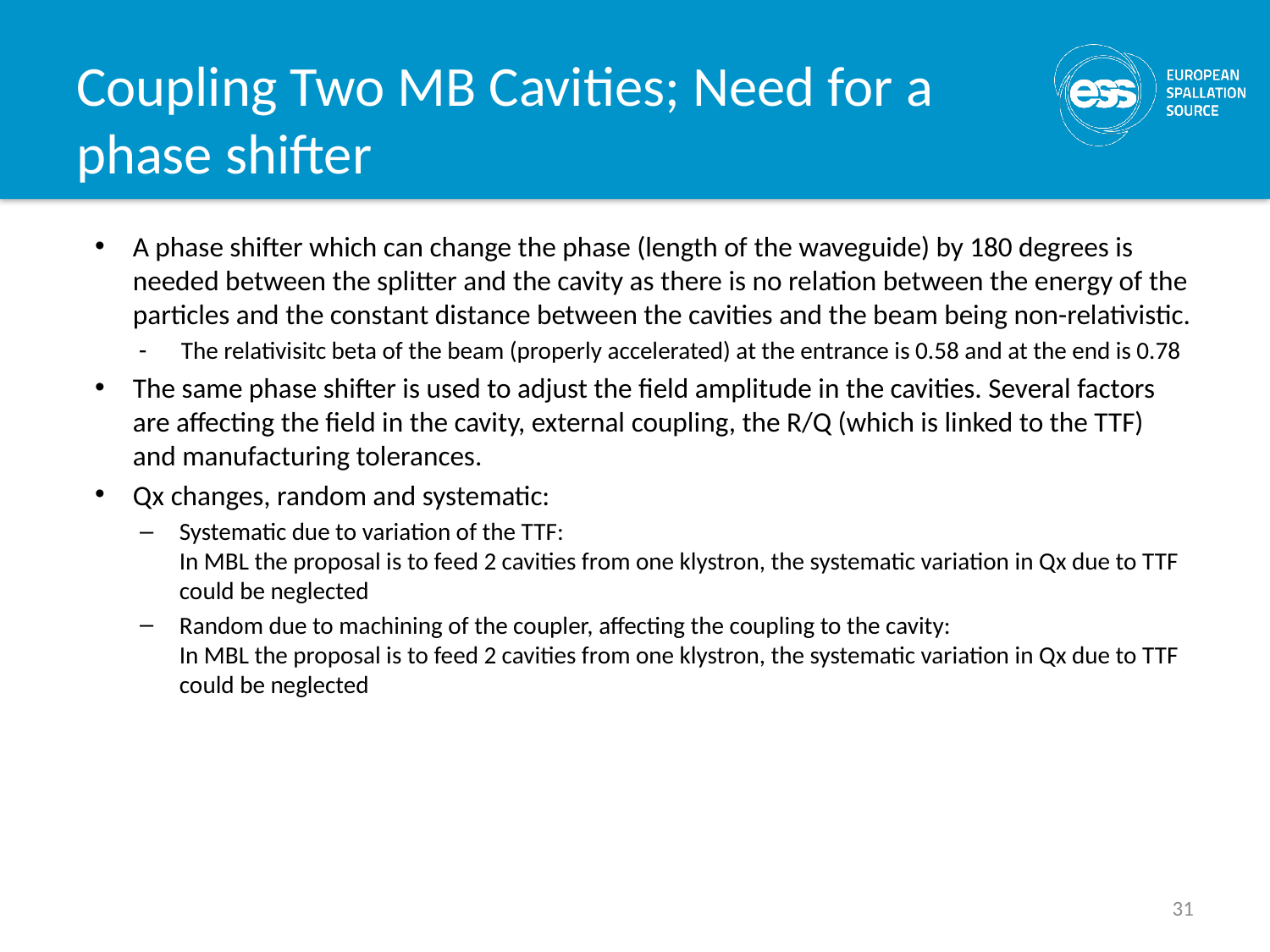

# Coupling Two MB Cavities; Need for a phase shifter
A phase shifter which can change the phase (length of the waveguide) by 180 degrees is needed between the splitter and the cavity as there is no relation between the energy of the particles and the constant distance between the cavities and the beam being non-relativistic.
The relativisitc beta of the beam (properly accelerated) at the entrance is 0.58 and at the end is 0.78
The same phase shifter is used to adjust the field amplitude in the cavities. Several factors are affecting the field in the cavity, external coupling, the R/Q (which is linked to the TTF) and manufacturing tolerances.
Qx changes, random and systematic:
Systematic due to variation of the TTF:
In MBL the proposal is to feed 2 cavities from one klystron, the systematic variation in Qx due to TTF could be neglected
Random due to machining of the coupler, affecting the coupling to the cavity:
In MBL the proposal is to feed 2 cavities from one klystron, the systematic variation in Qx due to TTF could be neglected

31